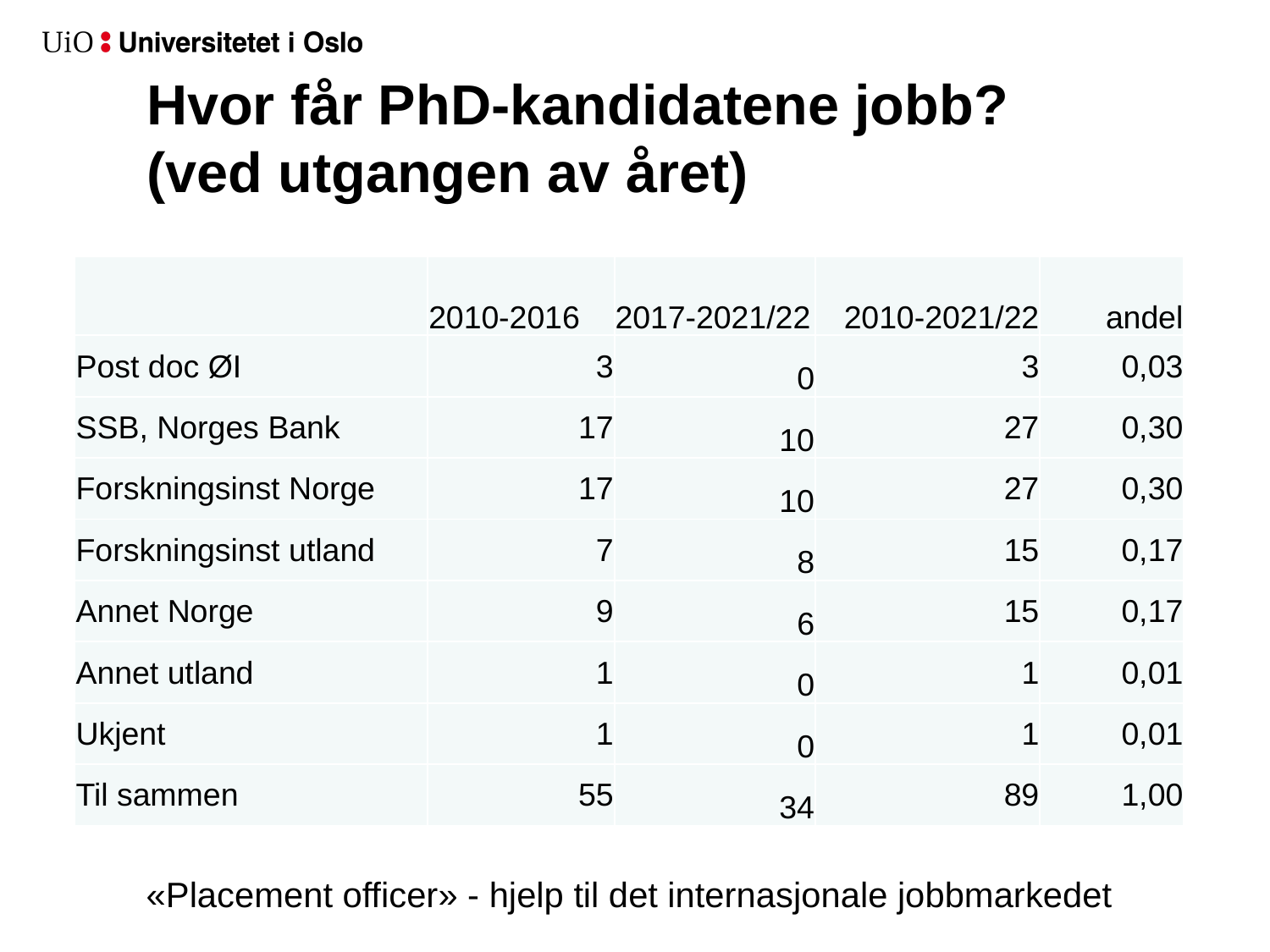

# Hvor får PhD-kandidatene jobb? (ved utgangen av året)
|  | 2010-2016 | 2017-2021/22 | 2010-2021/22 | andel |
| --- | --- | --- | --- | --- |
| Post doc ØI | 3 | 0 | 3 | 0,03 |
| SSB, Norges Bank | 17 | 10 | 27 | 0,30 |
| Forskningsinst Norge | 17 | 10 | 27 | 0,30 |
| Forskningsinst utland | 7 | 8 | 15 | 0,17 |
| Annet Norge | 9 | 6 | 15 | 0,17 |
| Annet utland | 1 | 0 | 1 | 0,01 |
| Ukjent | 1 | 0 | 1 | 0,01 |
| Til sammen | 55 | 34 | 89 | 1,00 |
«Placement officer» - hjelp til det internasjonale jobbmarkedet